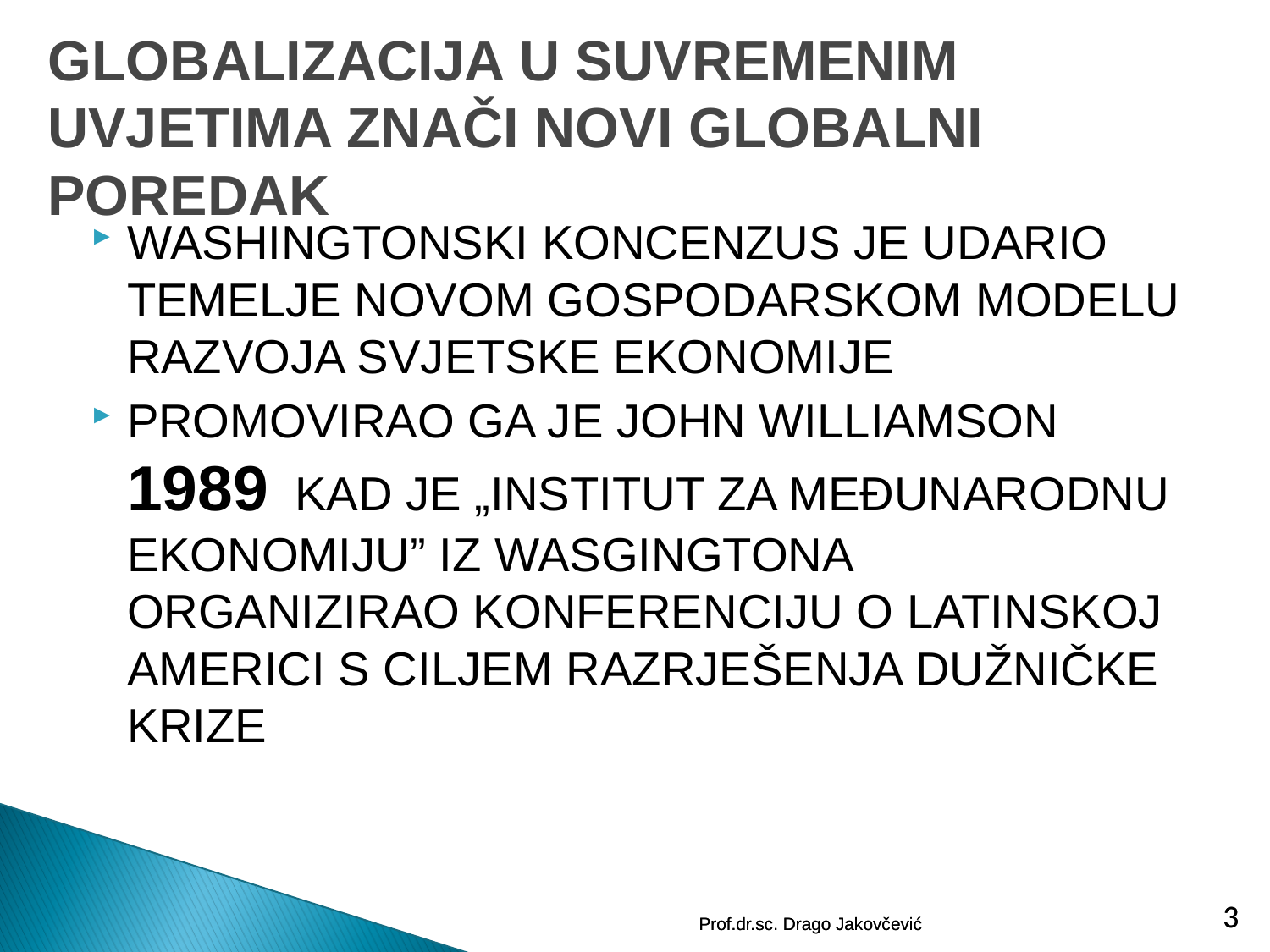

# GLOBALIZACIJA U SUVREMENIM UVJETIMA ZNAČI NOVI GLOBALNI POREDAK
WASHINGTONSKI KONCENZUS JE UDARIO TEMELJE NOVOM GOSPODARSKOM MODELU RAZVOJA SVJETSKE EKONOMIJE
PROMOVIRAO GA JE JOHN WILLIAMSON  1989  KAD JE „INSTITUT ZA MEĐUNARODNU EKONOMIJU” IZ WASGINGTONA ORGANIZIRAO KONFERENCIJU O LATINSKOJ AMERICI S CILJEM RAZRJEŠENJA DUŽNIČKE KRIZE
Prof.dr.sc. Drago Jakovčević
Prof.dr.sc. Drago Jakovčević
3
3